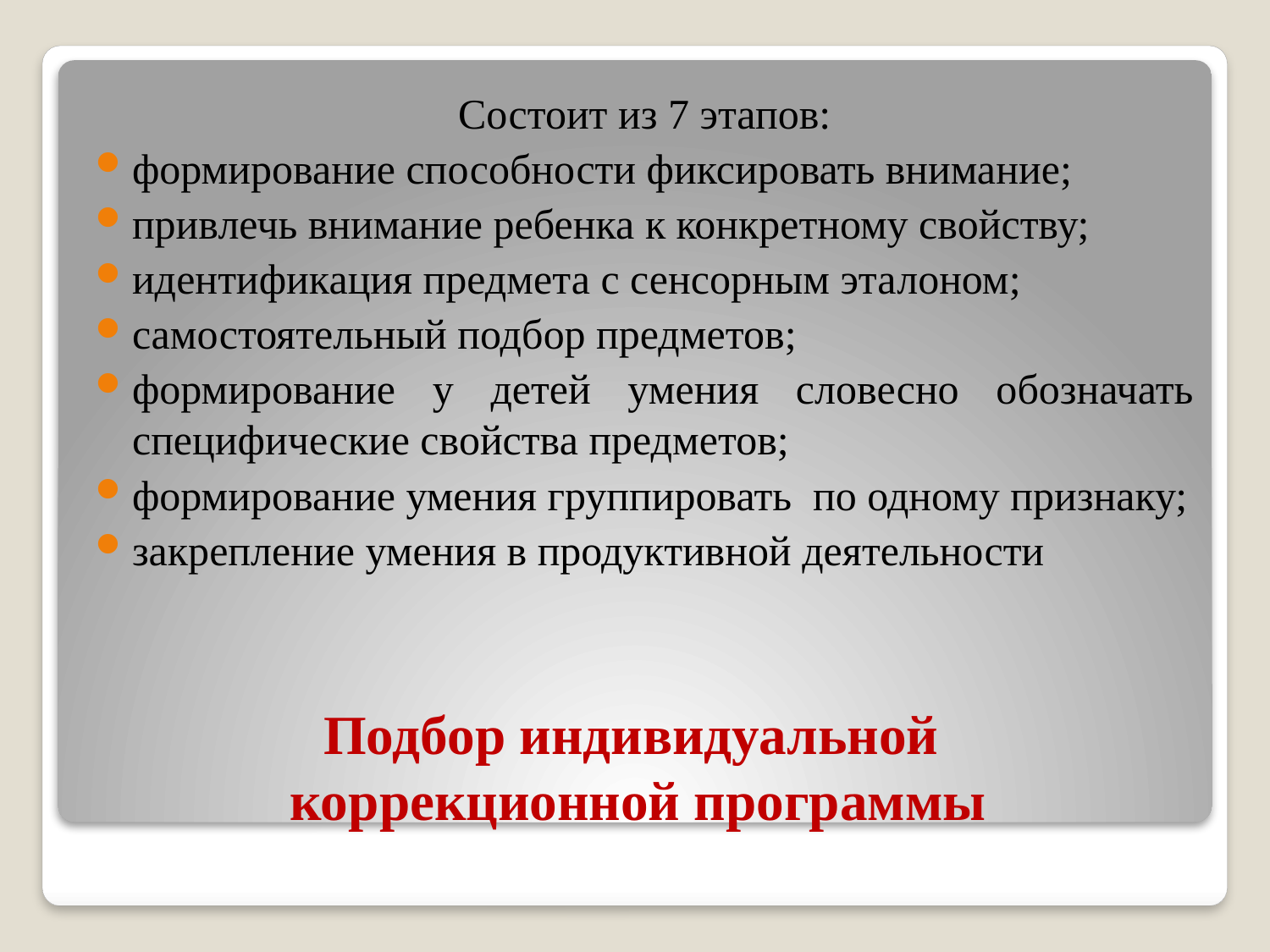

Состоит из 7 этапов:
формирование способности фиксировать внимание;
привлечь внимание ребенка к конкретному свойству;
идентификация предмета с сенсорным эталоном;
самостоятельный подбор предметов;
формирование у детей умения словесно обозначать специфические свойства предметов;
формирование умения группировать  по одному признаку;
закрепление умения в продуктивной деятельности

# Подбор индивидуальной коррекционной программы